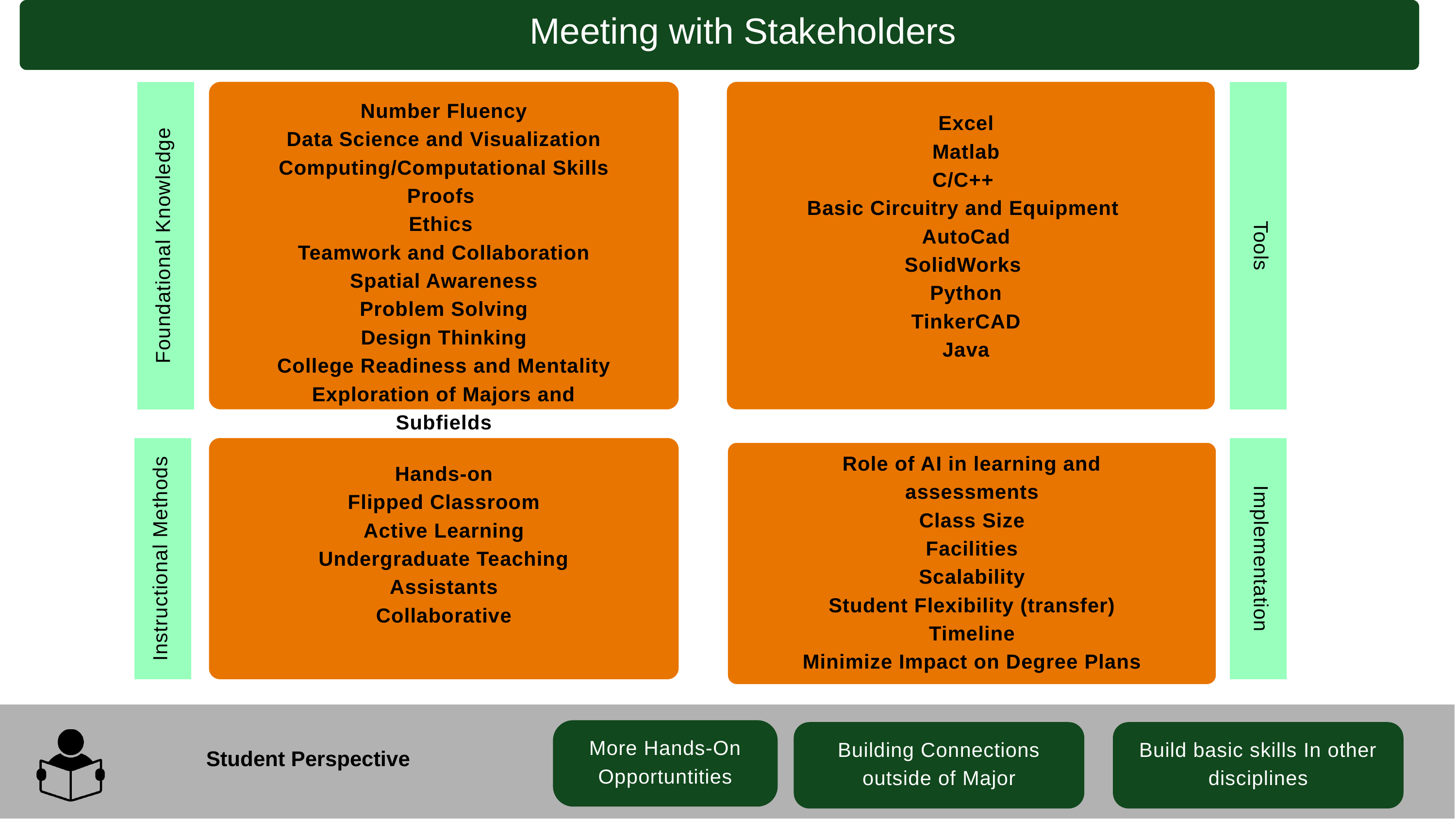

Meeting with Stakeholders

Number Fluency
Data Science and Visualization
Computing/Computational Skills
Proofs
Ethics
Teamwork and Collaboration
Spatial Awareness
Problem Solving
Design Thinking
College Readiness and Mentality
Exploration of Majors and Subfields
Excel
Matlab
C/C++
Basic Circuitry and Equipment
AutoCad
SolidWorks
Python
TinkerCAD
Java

Foundational Knowledge

Tools

Role of AI in learning and assessments
Class Size
Facilities
Scalability
Student Flexibility (transfer)
Timeline
Minimize Impact on Degree Plans
Hands-on
Flipped Classroom
Active Learning
Undergraduate Teaching Assistants
Collaborative

Instructional Methods

Implementation

                                  Student Perspective

More Hands-On Opportuntities

Building Connections outside of Major

Build basic skills In other disciplines